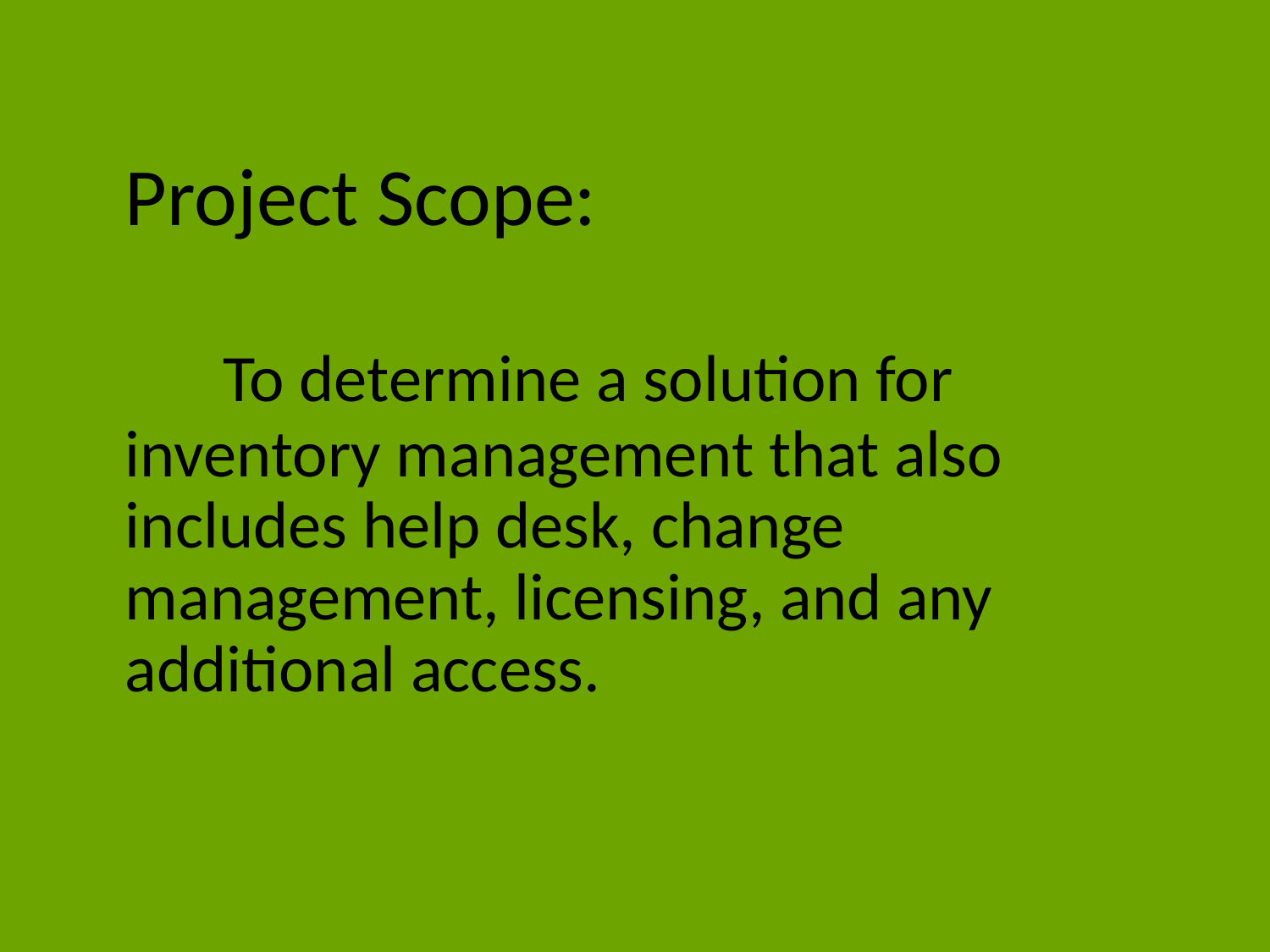

# Project Scope: To determine a solution for inventory management that also includes help desk, change management, licensing, and any additional access.